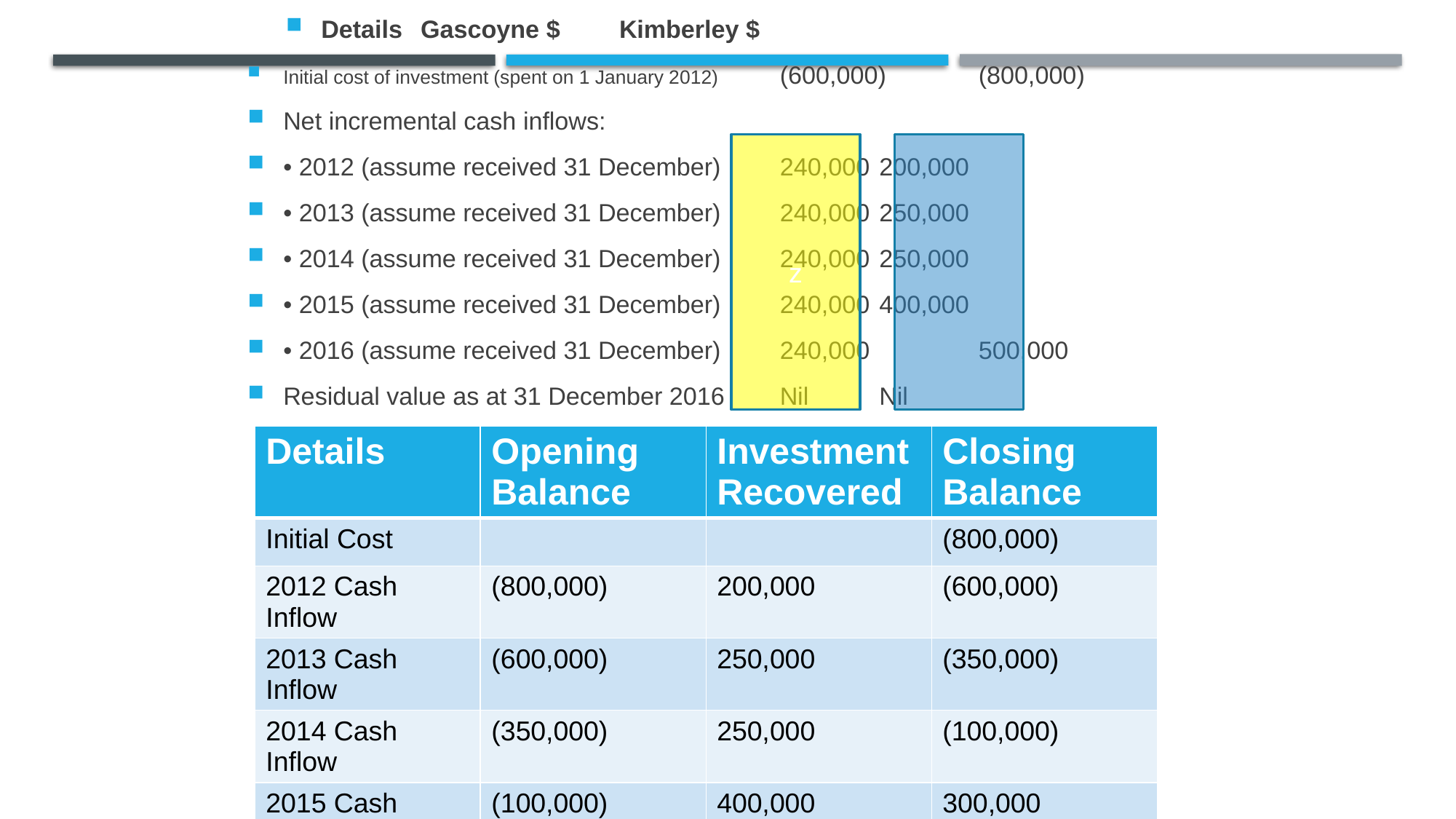

Details 							Gascoyne $ 	Kimberley $
Initial cost of investment (spent on 1 January 2012) 	(600,000) 	(800,000)
Net incremental cash inflows:
• 2012 (assume received 31 December) 	240,000 		200,000
• 2013 (assume received 31 December) 	240,000 		250,000
• 2014 (assume received 31 December) 	240,000 		250,000
• 2015 (assume received 31 December) 	240,000 		400,000
• 2016 (assume received 31 December) 	240,000	 	500,000
Residual value as at 31 December 2016 	Nil 			Nil
z

| Details | Opening Balance | Investment Recovered | Closing Balance |
| --- | --- | --- | --- |
| Initial Cost |  |  | (800,000) |
| 2012 Cash Inflow | (800,000) | 200,000 | (600,000) |
| 2013 Cash Inflow | (600,000) | 250,000 | (350,000) |
| 2014 Cash Inflow | (350,000) | 250,000 | (100,000) |
| 2015 Cash Inflow | (100,000) | 400,000 | 300,000 |
| Calculation | 100,000/400,000 = .25 therefore 3 years 3 months |  |  |